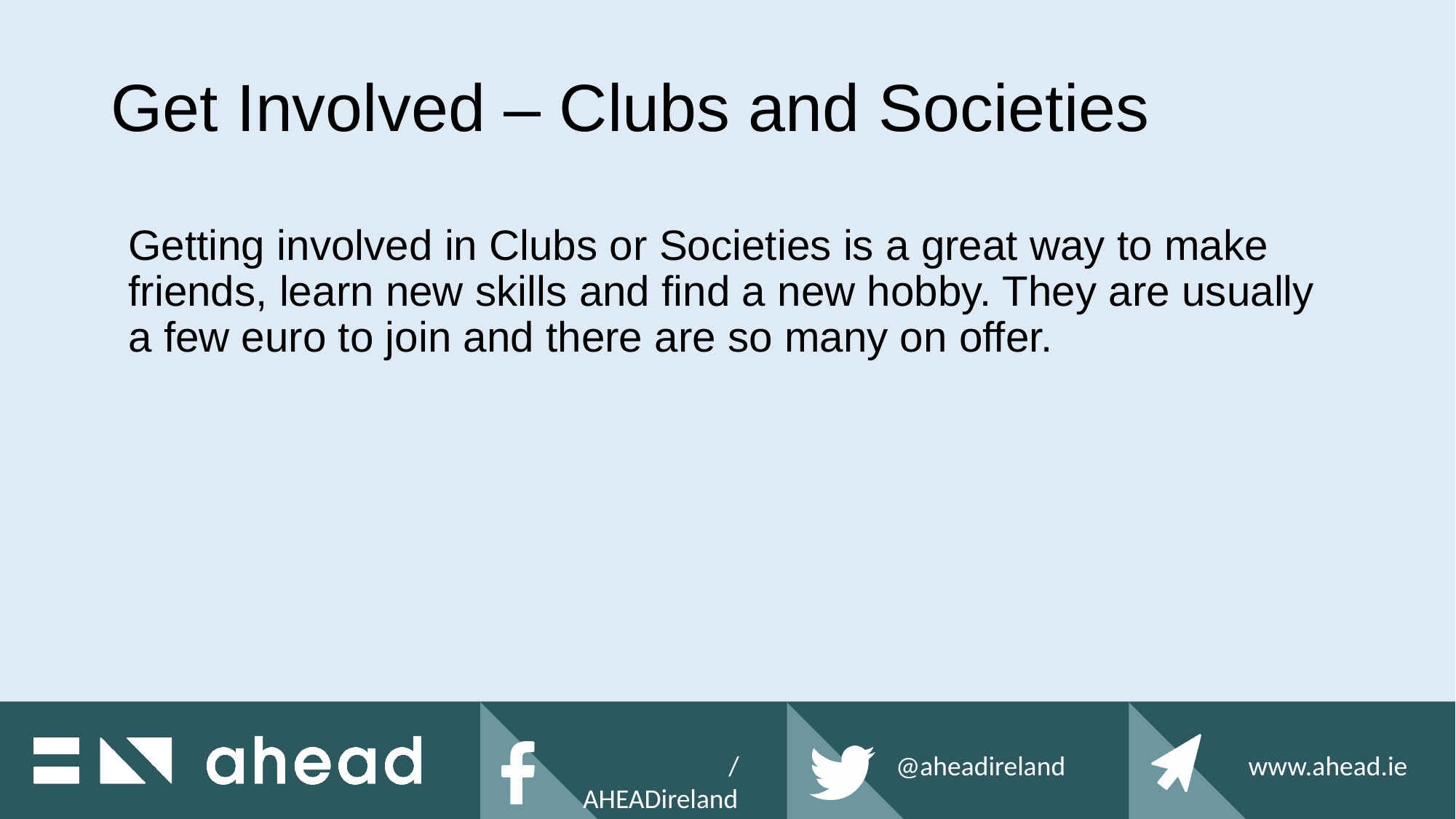

# Get Involved – Clubs and Societies
Getting involved in Clubs or Societies is a great way to make friends, learn new skills and find a new hobby. They are usually a few euro to join and there are so many on offer.